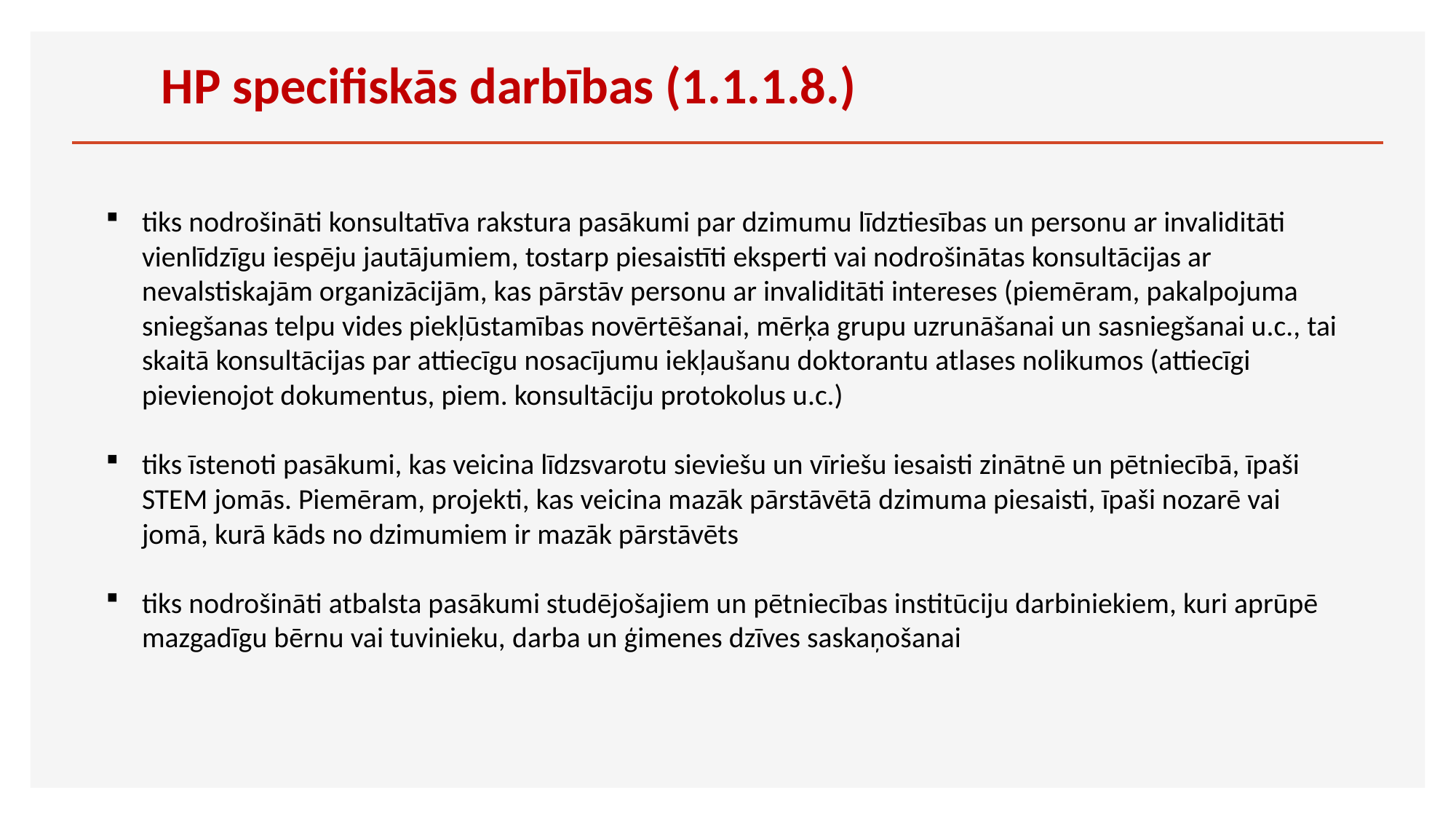

# HP specifiskās darbības (1.1.1.8.)
tiks nodrošināti konsultatīva rakstura pasākumi par dzimumu līdztiesības un personu ar invaliditāti vienlīdzīgu iespēju jautājumiem, tostarp piesaistīti eksperti vai nodrošinātas konsultācijas ar nevalstiskajām organizācijām, kas pārstāv personu ar invaliditāti intereses (piemēram, pakalpojuma sniegšanas telpu vides piekļūstamības novērtēšanai, mērķa grupu uzrunāšanai un sasniegšanai u.c., tai skaitā konsultācijas par attiecīgu nosacījumu iekļaušanu doktorantu atlases nolikumos (attiecīgi pievienojot dokumentus, piem. konsultāciju protokolus u.c.)

tiks īstenoti pasākumi, kas veicina līdzsvarotu sieviešu un vīriešu iesaisti zinātnē un pētniecībā, īpaši STEM jomās. Piemēram, projekti, kas veicina mazāk pārstāvētā dzimuma piesaisti, īpaši nozarē vai jomā, kurā kāds no dzimumiem ir mazāk pārstāvēts

tiks nodrošināti atbalsta pasākumi studējošajiem un pētniecības institūciju darbiniekiem, kuri aprūpē mazgadīgu bērnu vai tuvinieku, darba un ģimenes dzīves saskaņošanai